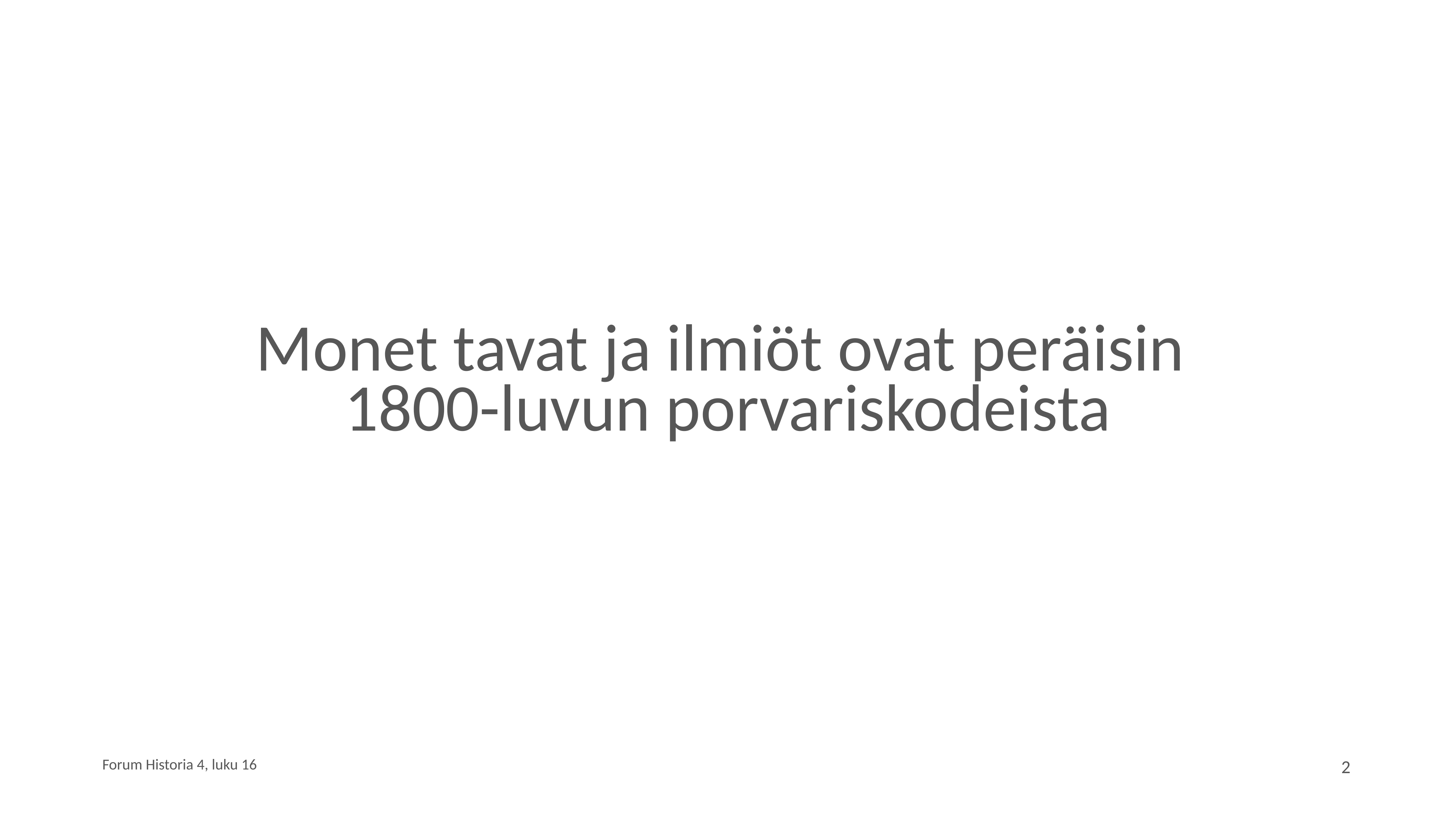

# Monet tavat ja ilmiöt ovat peräisin 1800-luvun porvariskodeista
Forum Historia 4, luku 16
2